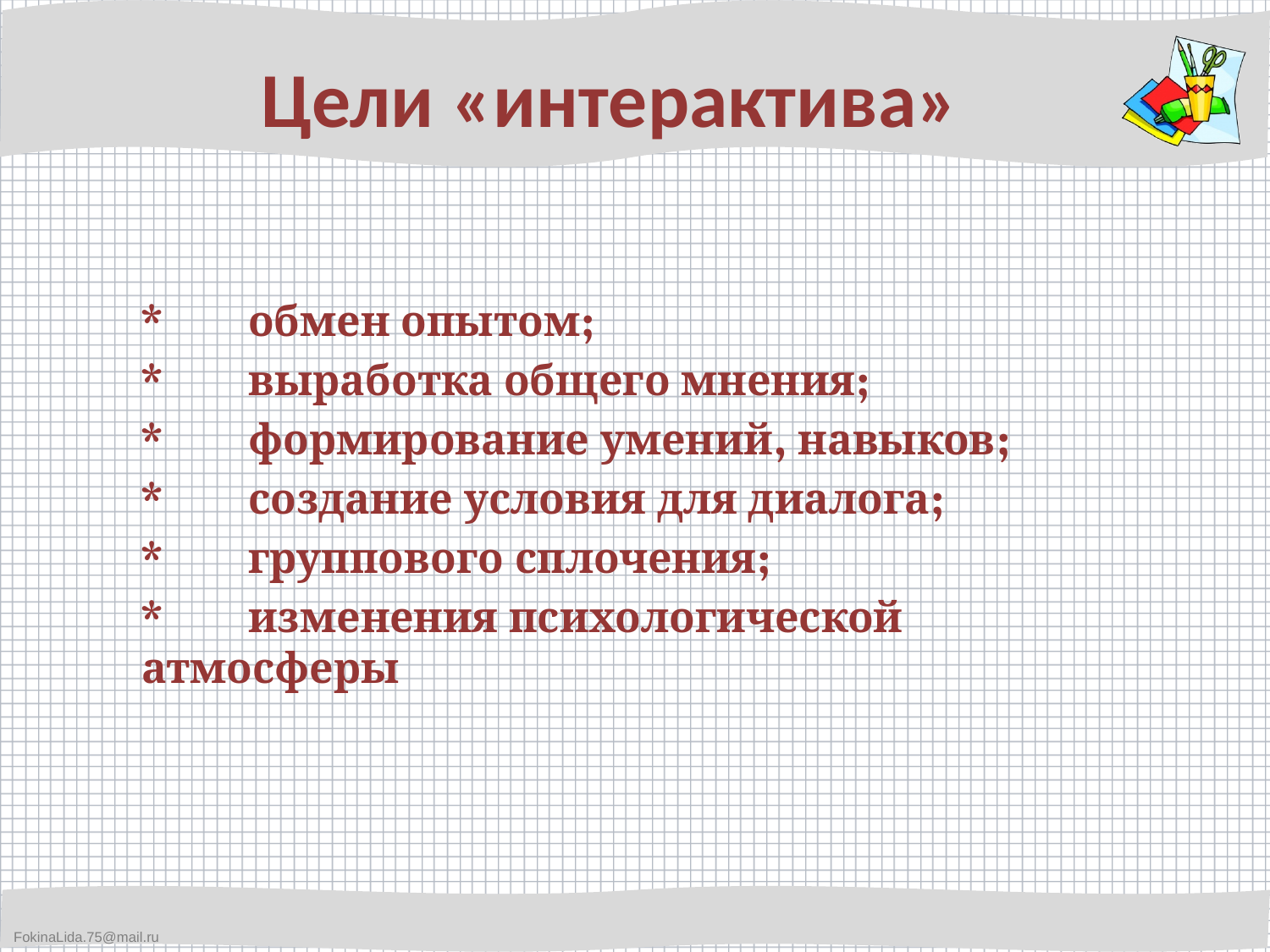

# Цели «интерактива»
*        обмен опытом;
*        выработка общего мнения;
*        формирование умений, навыков;
*        создание условия для диалога;
*        группового сплочения;
*        изменения психологической          атмосферы